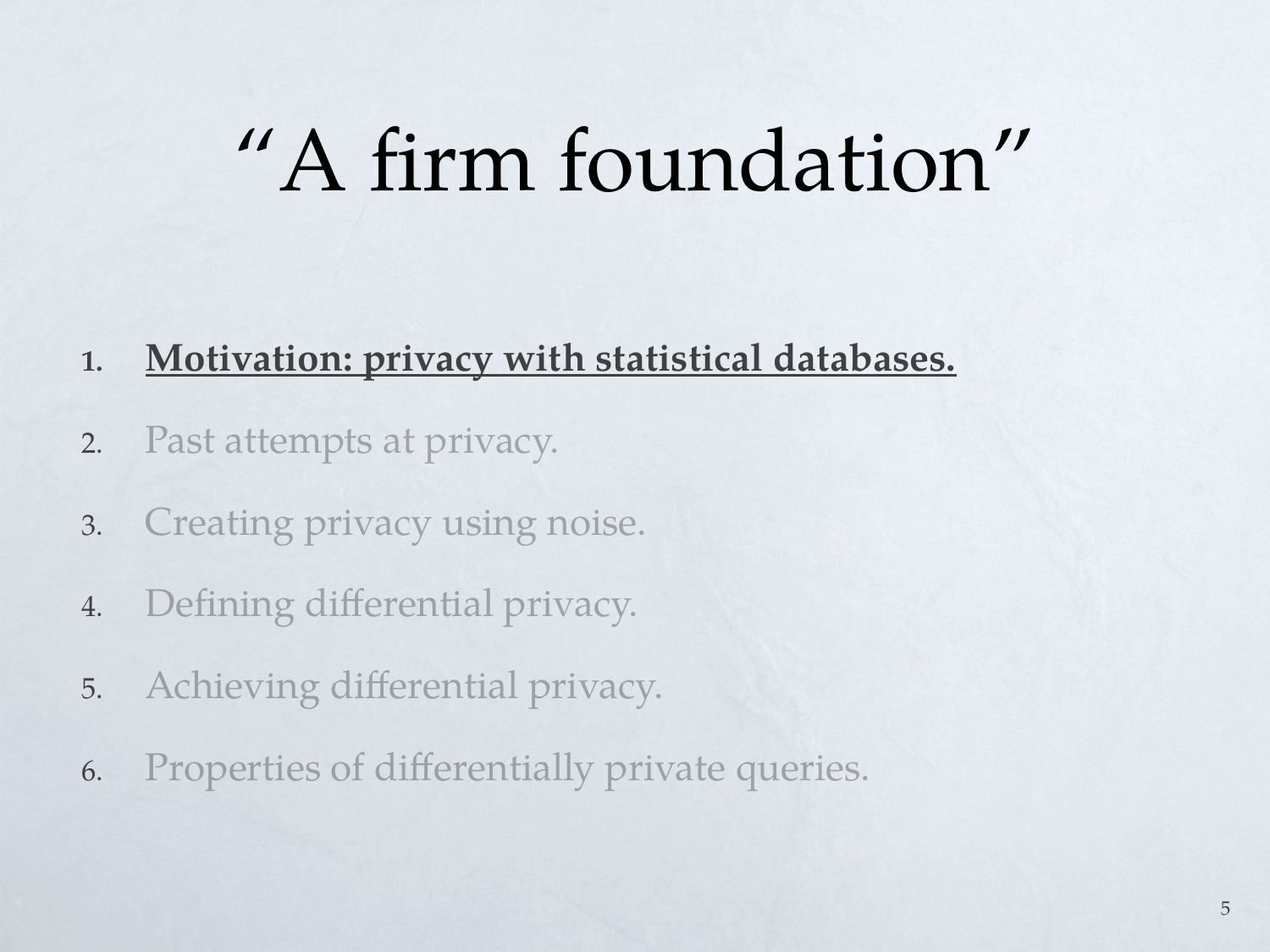

# “A firm foundation”

Motivation: privacy with statistical databases.
Past attempts at privacy.
Creating privacy using noise.
Defining differential privacy.
Achieving differential privacy.
Properties of differentially private queries.

5